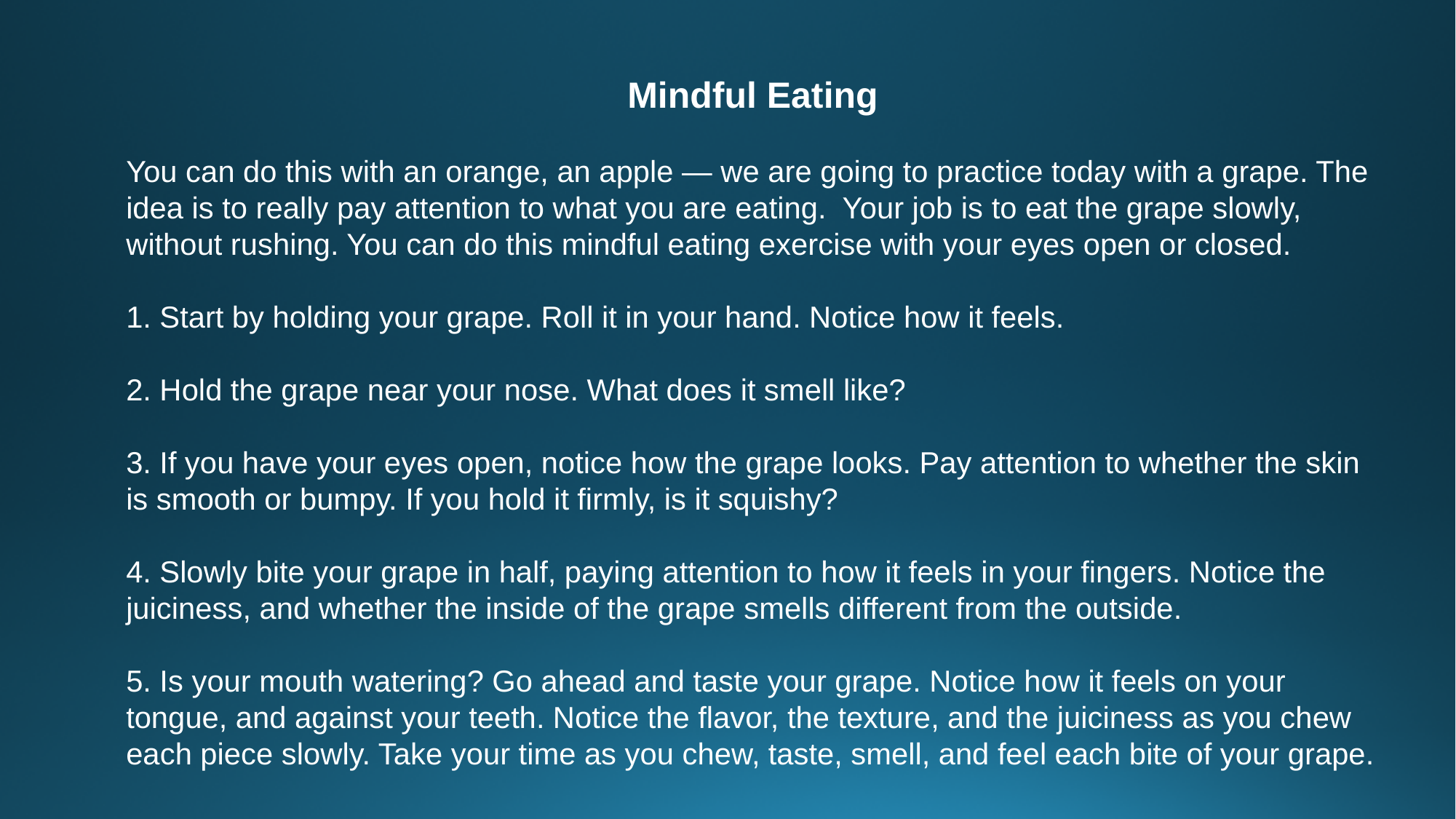

Mindful Eating

You can do this with an orange, an apple — we are going to practice today with a grape. The idea is to really pay attention to what you are eating.  Your job is to eat the grape slowly, without rushing. You can do this mindful eating exercise with your eyes open or closed.

1. Start by holding your grape. Roll it in your hand. Notice how it feels.

2. Hold the grape near your nose. What does it smell like?

3. If you have your eyes open, notice how the grape looks. Pay attention to whether the skin is smooth or bumpy. If you hold it firmly, is it squishy?

4. Slowly bite your grape in half, paying attention to how it feels in your fingers. Notice the juiciness, and whether the inside of the grape smells different from the outside.

5. Is your mouth watering? Go ahead and taste your grape. Notice how it feels on your tongue, and against your teeth. Notice the flavor, the texture, and the juiciness as you chew each piece slowly. Take your time as you chew, taste, smell, and feel each bite of your grape.